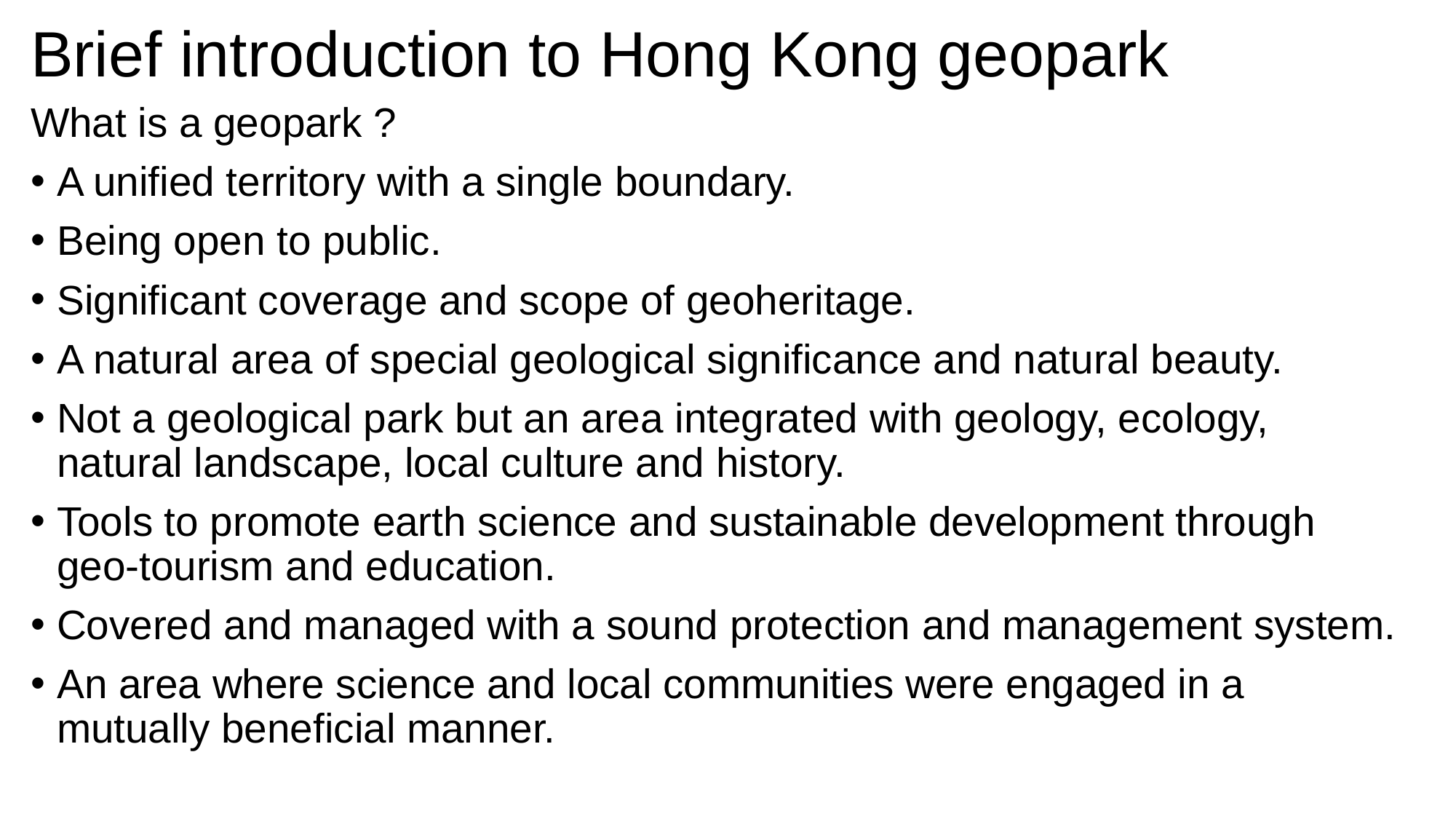

# Brief introduction to Hong Kong geopark
What is a geopark ?
A unified territory with a single boundary.
Being open to public.
Significant coverage and scope of geoheritage.
A natural area of special geological significance and natural beauty.
Not a geological park but an area integrated with geology, ecology, natural landscape, local culture and history.
Tools to promote earth science and sustainable development through geo-tourism and education.
Covered and managed with a sound protection and management system.
An area where science and local communities were engaged in a mutually beneficial manner.